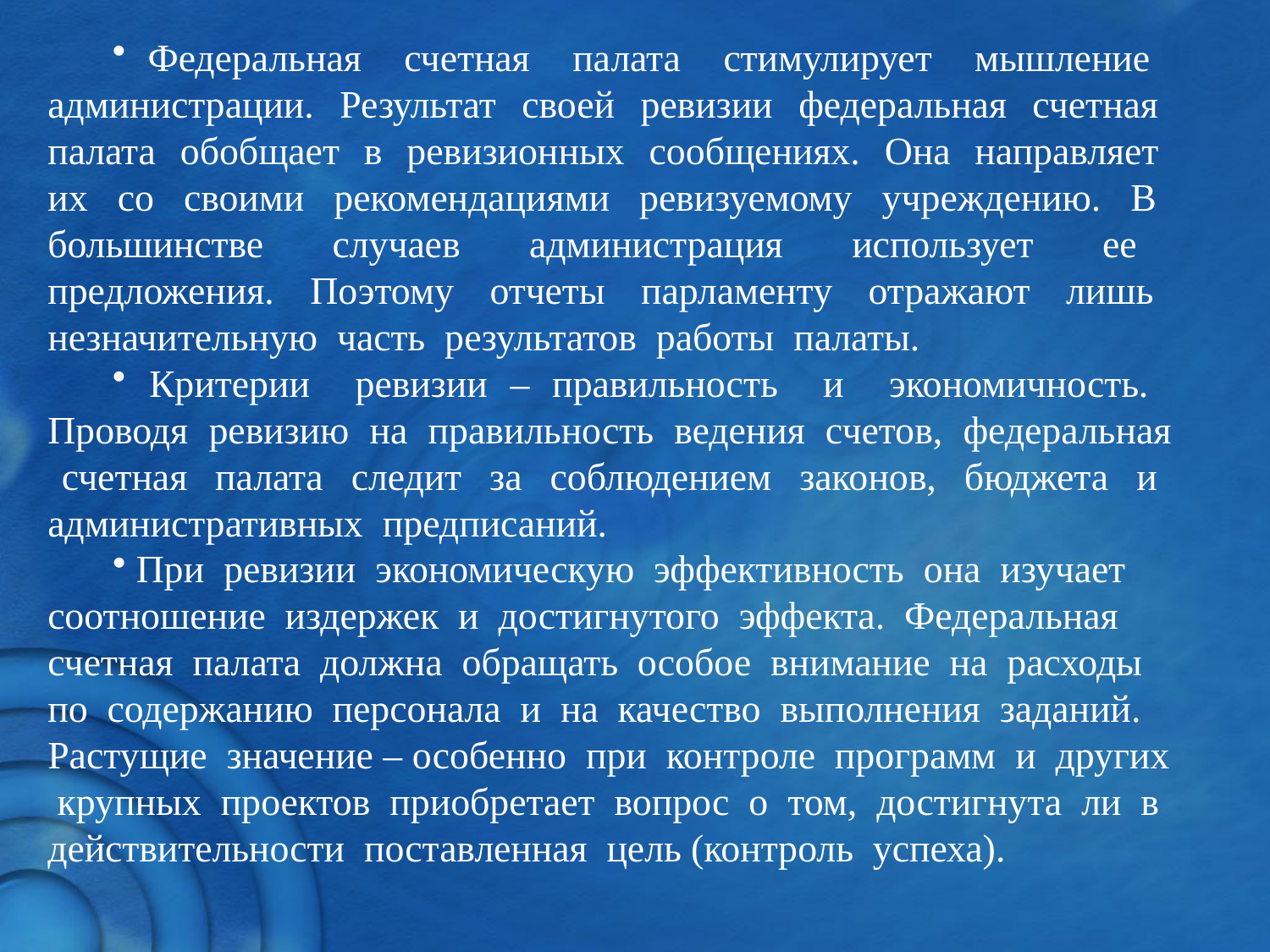

Федеральная  счетная  палата  стимулирует  мышление  администрации.  Результат  своей  ревизии  федеральная  счетная  палата  обобщает  в  ревизионных  сообщениях.  Она  направляет  их  со  своими  рекомендациями  ревизуемому  учреждению.  В  большинстве  случаев  администрация  использует  ее  предложения.  Поэтому  отчеты  парламенту  отражают  лишь  незначительную  часть  результатов  работы  палаты.
 Критерии  ревизии – правильность  и  экономичность.  Проводя  ревизию  на  правильность  ведения  счетов,  федеральная  счетная  палата  следит  за  соблюдением  законов,  бюджета  и  административных  предписаний.
 При  ревизии  экономическую  эффективность  она  изучает  соотношение  издержек  и  достигнутого  эффекта.  Федеральная  счетная  палата  должна  обращать  особое  внимание  на  расходы  по  содержанию  персонала  и  на  качество  выполнения  заданий.  Растущие  значение – особенно  при  контроле  программ  и  других  крупных  проектов  приобретает  вопрос  о  том,  достигнута  ли  в  действительности  поставленная  цель (контроль  успеха).